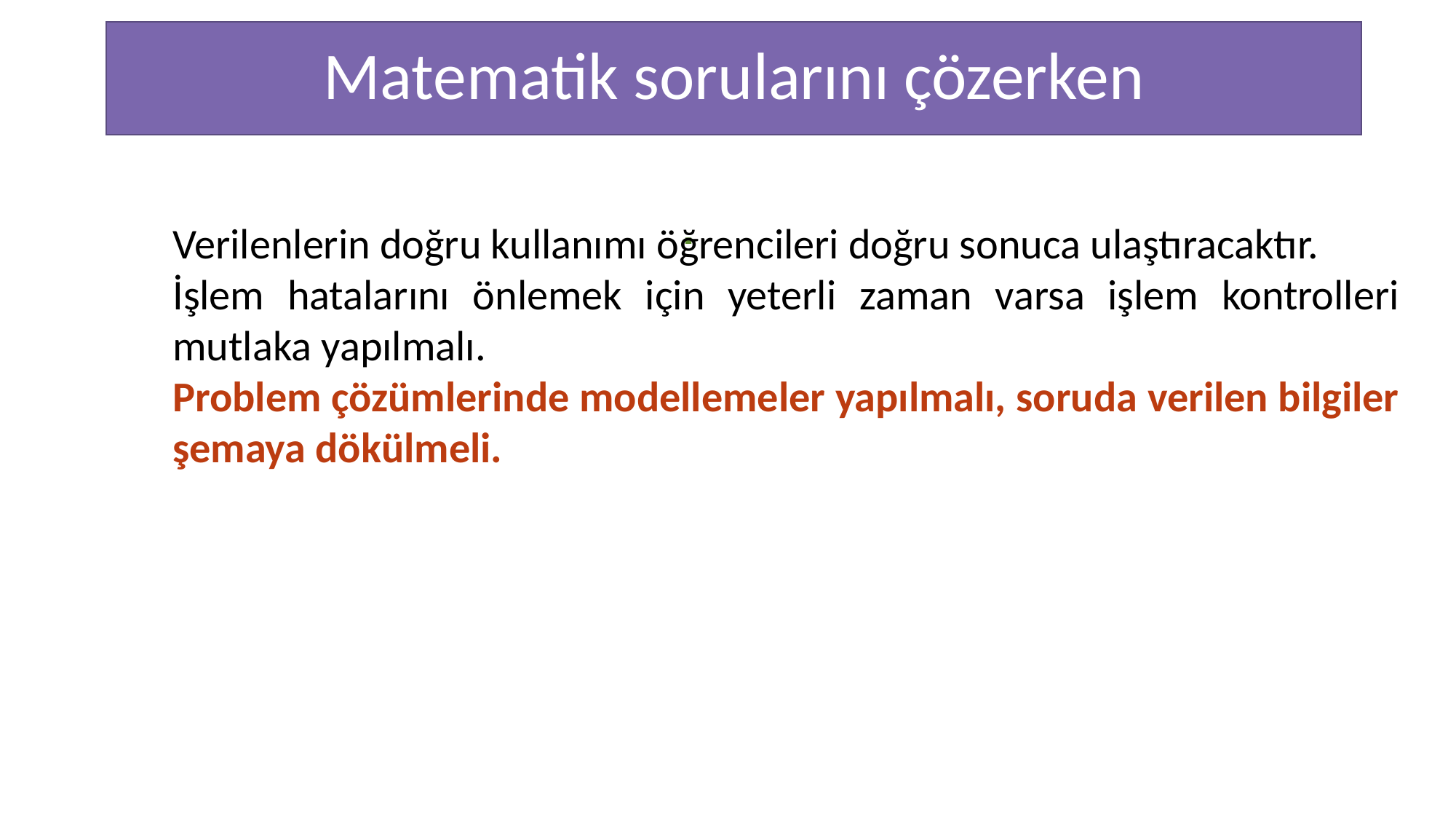

# Matematik sorularını çözerken
.
Verilenlerin doğru kullanımı öğrencileri doğru sonuca ulaştıracaktır.
İşlem hatalarını önlemek için yeterli zaman varsa işlem kontrolleri mutlaka yapılmalı.
Problem çözümlerinde modellemeler yapılmalı, soruda verilen bilgiler şemaya dökülmeli.
TESTING